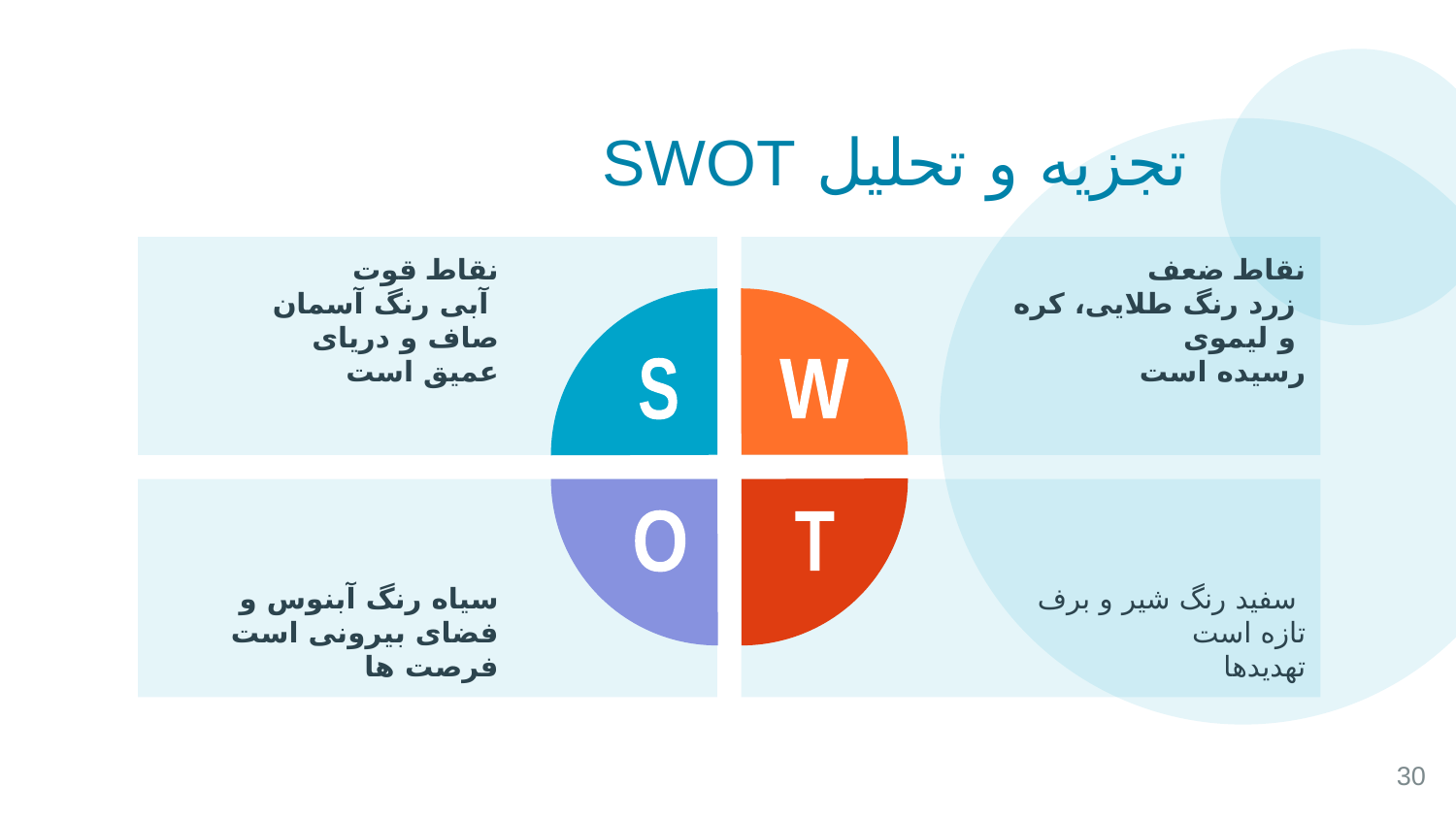

تجزیه و تحلیل SWOT
نقاط قوت
آبی رنگ آسمان
صاف و دریای
 عمیق است
نقاط ضعف
زرد رنگ طلایی، کره
و لیموی
رسیده است

S
W
سیاه رنگ آبنوس و
 فضای بیرونی است
فرصت ها
سفید رنگ شیر و برف
تازه است
تهدیدها
O
T
30